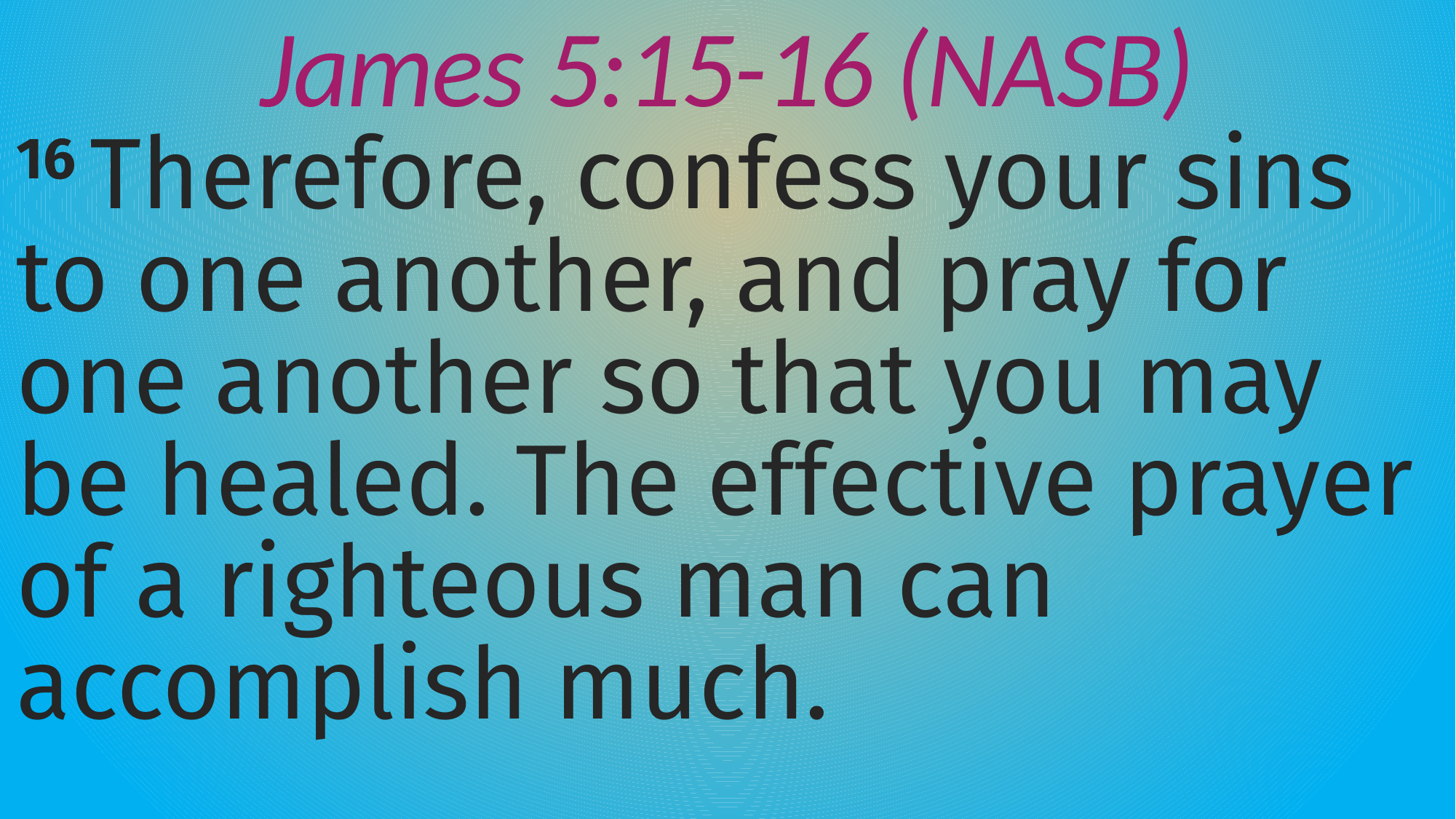

# James 5:15-16 (NASB)
16 Therefore, confess your sins to one another, and pray for one another so that you may be healed. The effective prayer of a righteous man can accomplish much.